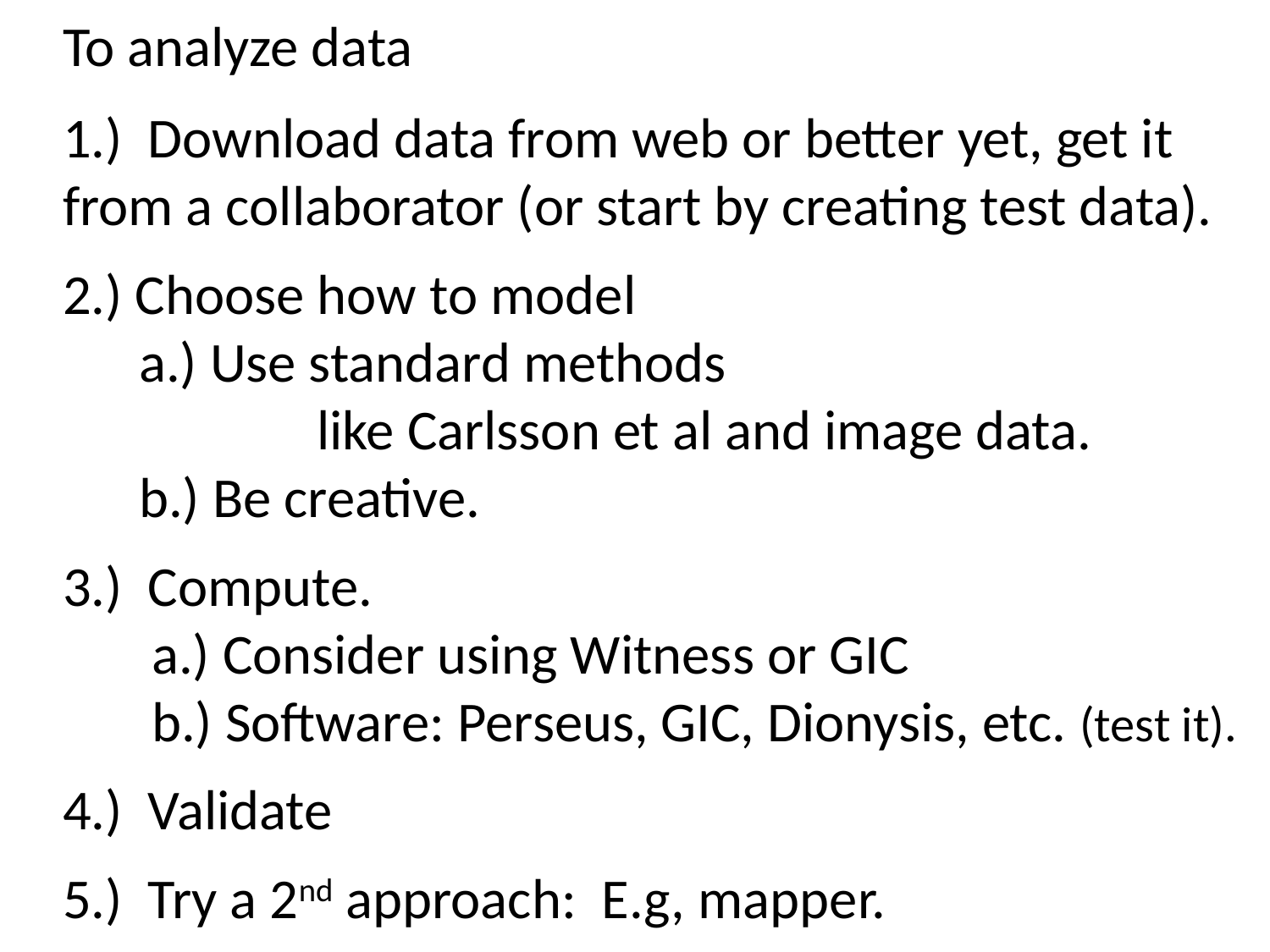

To analyze data

1.)  Download data from web or better yet, get it from a collaborator (or start by creating test data).

2.) Choose how to model
      a.) Use standard methods
                    like Carlsson et al and image data.
      b.) Be creative.

3.)  Compute.
       a.) Consider using Witness or GIC
       b.) Software: Perseus, GIC, Dionysis, etc. (test it).

4.)  Validate

5.)  Try a 2nd approach:  E.g, mapper.